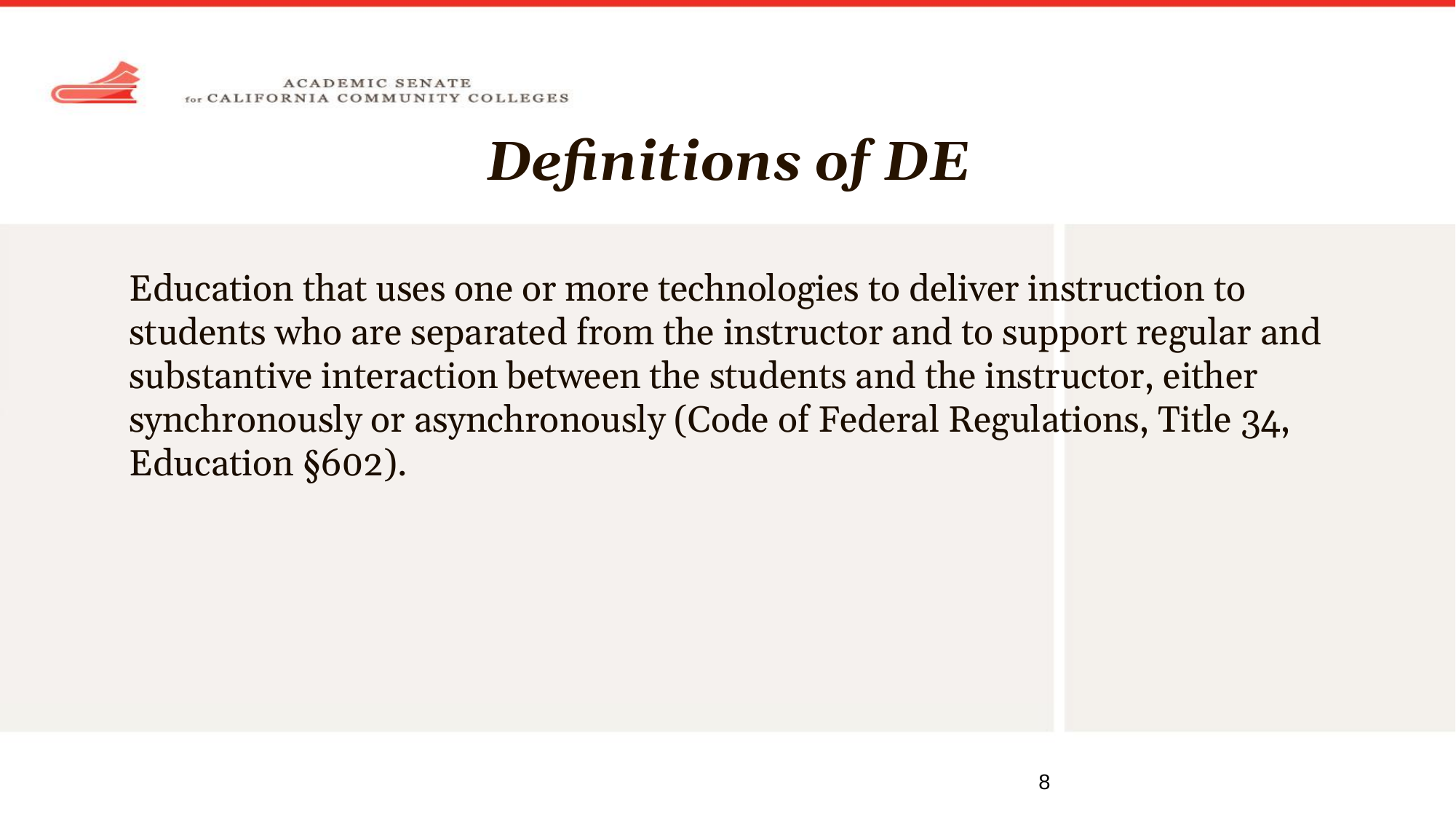

# Definitions of DE
Education that uses one or more technologies to deliver instruction to students who are separated from the instructor and to support regular and substantive interaction between the students and the instructor, either synchronously or asynchronously (Code of Federal Regulations, Title 34, Education §602).
8